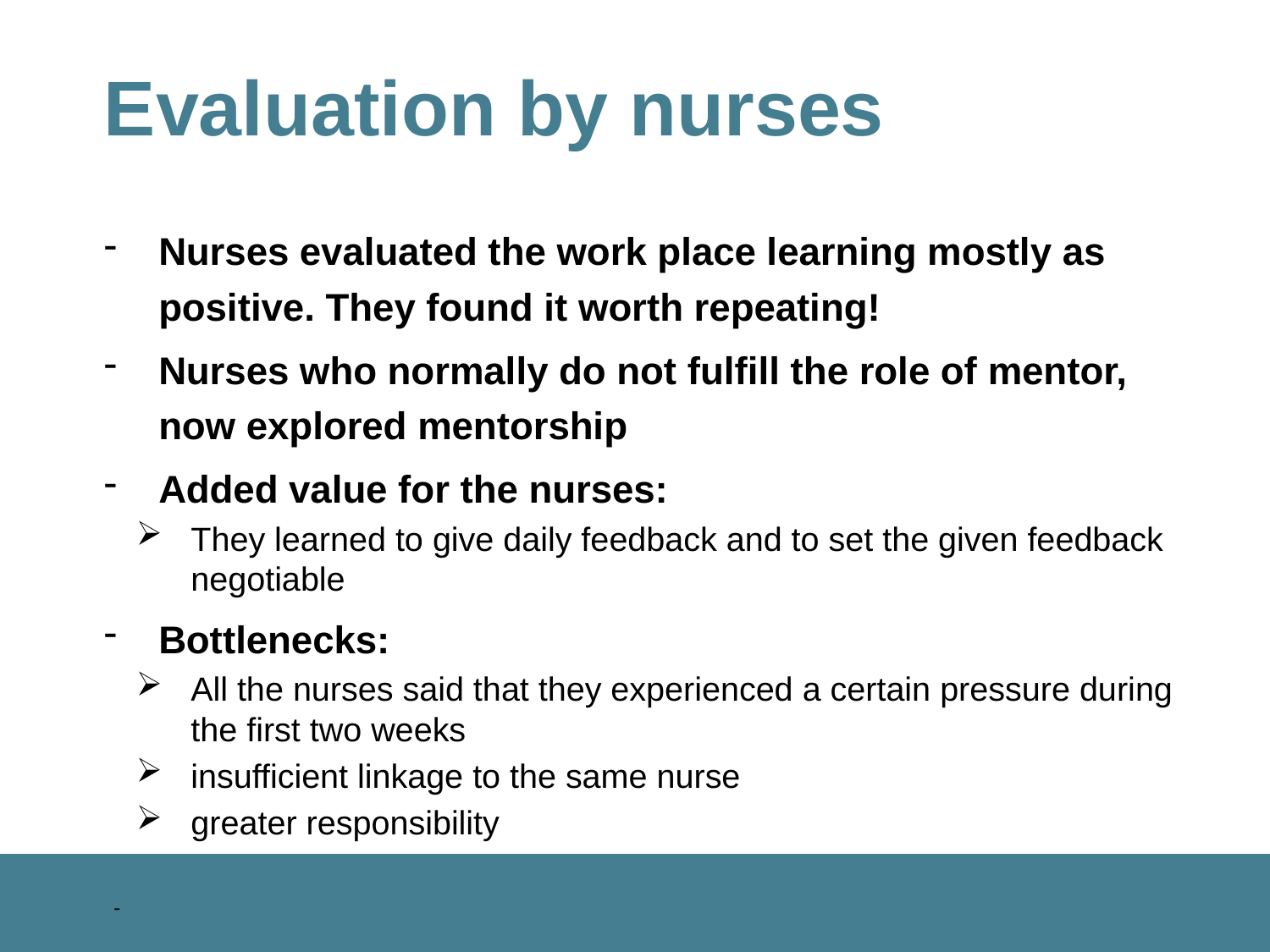

# Evaluation by nurses
Nurses evaluated the work place learning mostly as positive. They found it worth repeating!
Nurses who normally do not fulfill the role of mentor, now explored mentorship
Added value for the nurses:
They learned to give daily feedback and to set the given feedback negotiable
Bottlenecks:
All the nurses said that they experienced a certain pressure during the first two weeks
insufficient linkage to the same nurse
greater responsibility

 -